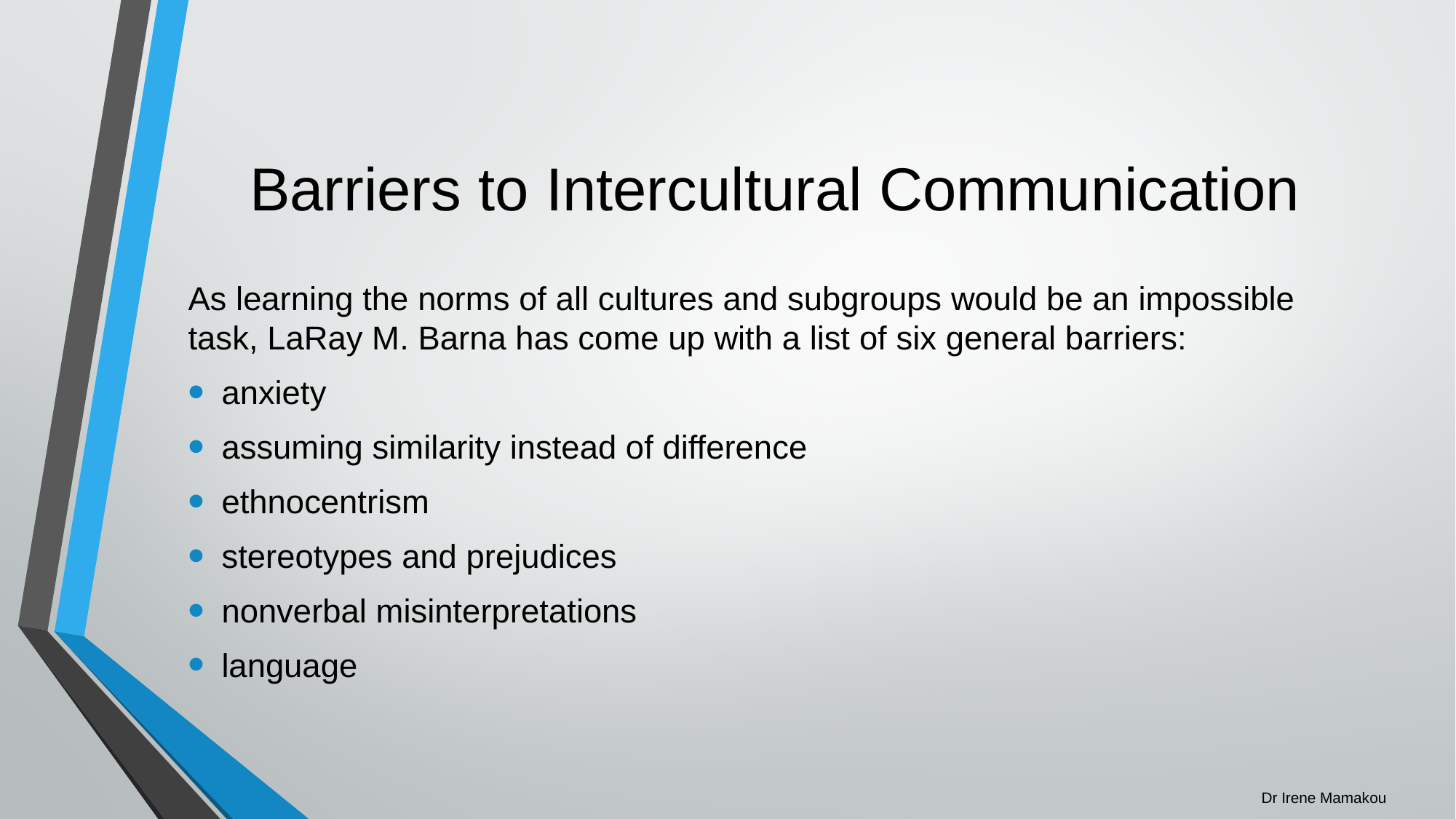

# Barriers to Intercultural Communication
As learning the norms of all cultures and subgroups would be an impossible task, LaRay M. Barna has come up with a list of six general barriers:
anxiety
assuming similarity instead of difference
ethnocentrism
stereotypes and prejudices
nonverbal misinterpretations
language
Dr Irene Mamakou